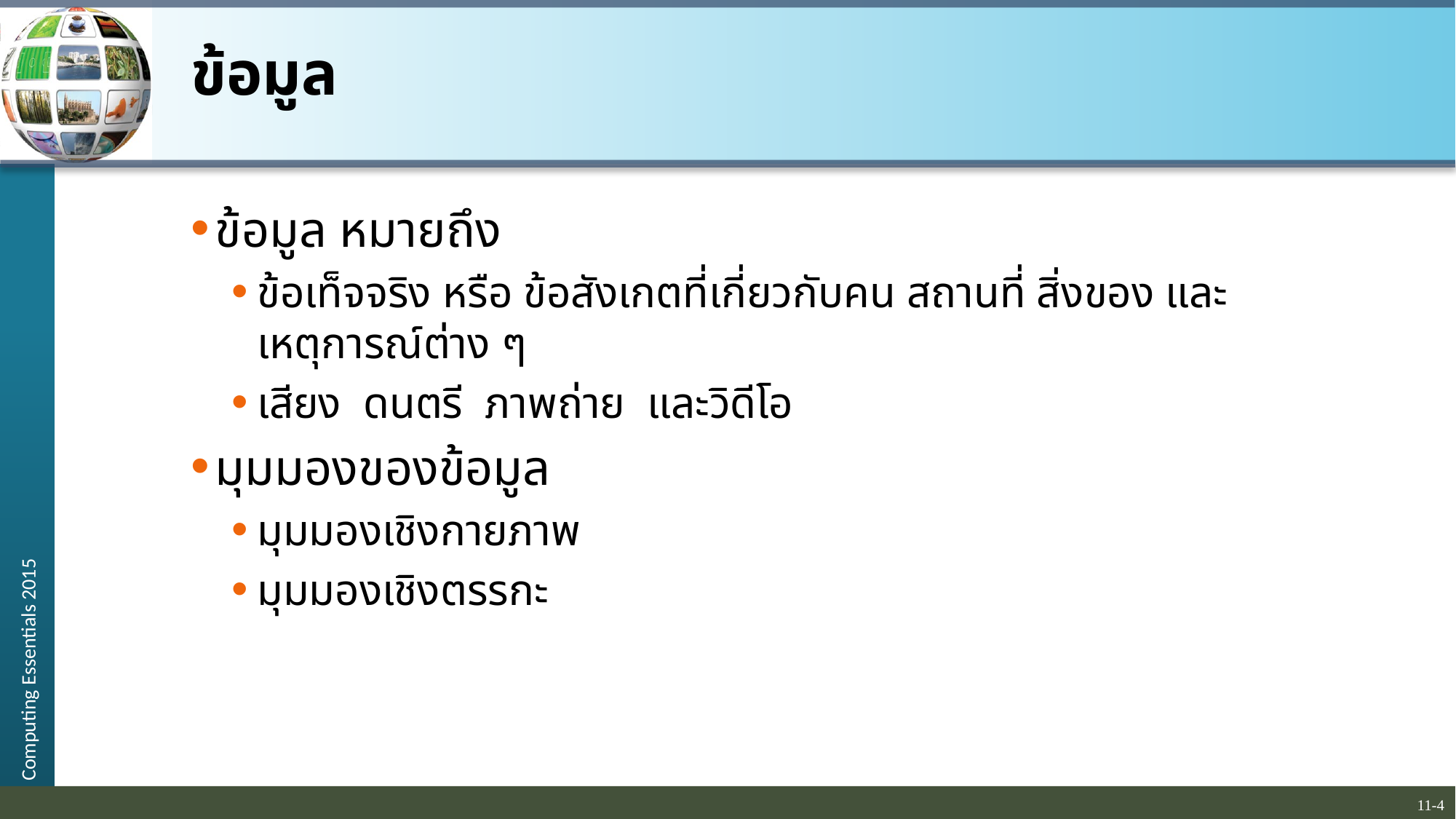

# ข้อมูล
ข้อมูล หมายถึง
ข้อเท็จจริง หรือ ข้อสังเกตที่เกี่ยวกับคน สถานที่ สิ่งของ และเหตุการณ์ต่าง ๆ
เสียง  ดนตรี  ภาพถ่าย  และวิดีโอ
มุมมองของข้อมูล
มุมมองเชิงกายภาพ
มุมมองเชิงตรรกะ